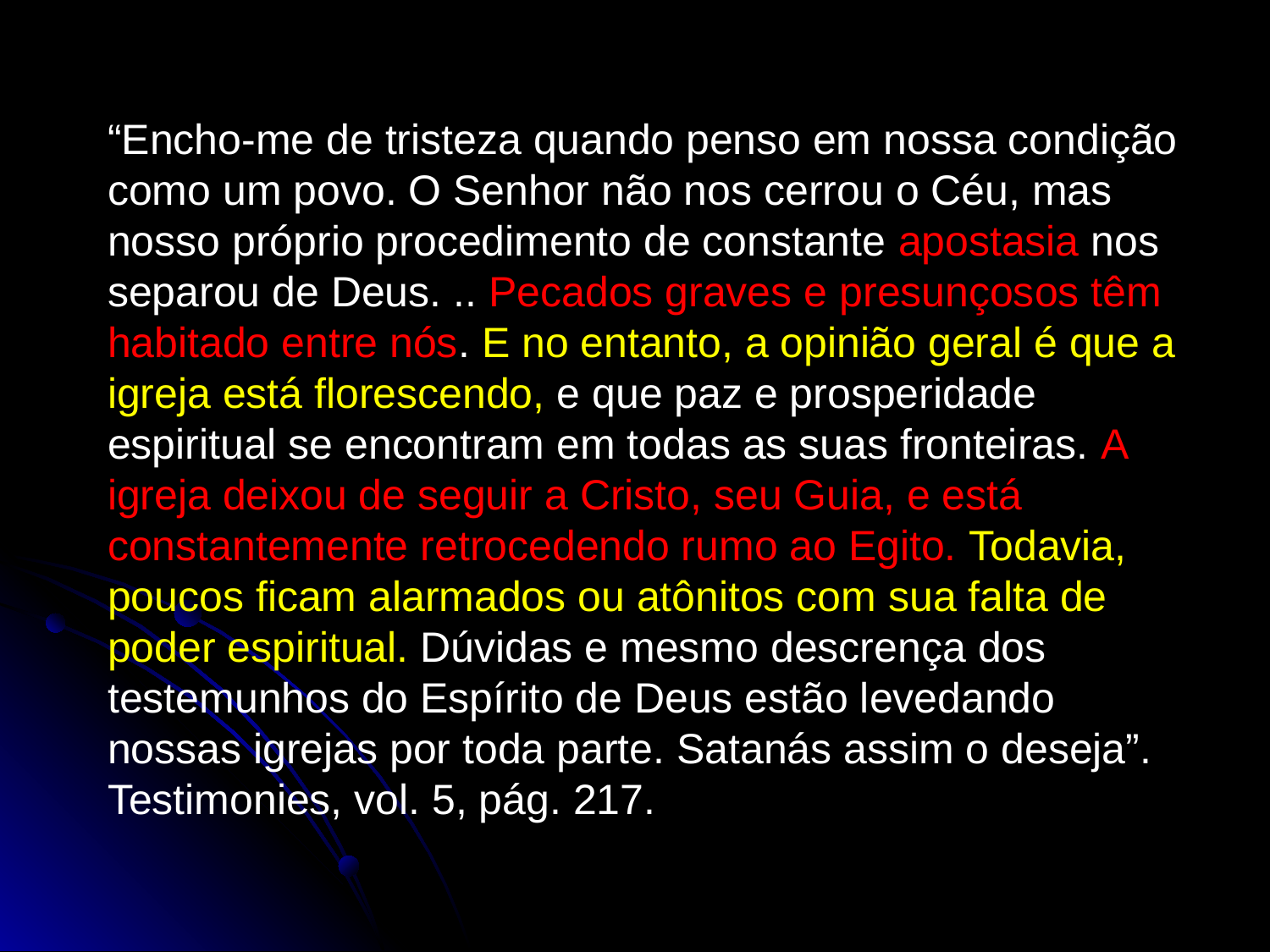

“Encho-me de tristeza quando penso em nossa condição como um povo. O Senhor não nos cerrou o Céu, mas nosso próprio procedimento de constante apostasia nos separou de Deus. .. Pecados graves e presunçosos têm habitado entre nós. E no entanto, a opinião geral é que a igreja está florescendo, e que paz e prosperidade espiritual se encontram em todas as suas fronteiras. A igreja deixou de seguir a Cristo, seu Guia, e está constantemente retrocedendo rumo ao Egito. Todavia, poucos ficam alarmados ou atônitos com sua falta de poder espiritual. Dúvidas e mesmo descrença dos testemunhos do Espírito de Deus estão levedando nossas igrejas por toda parte. Satanás assim o deseja”. Testimonies, vol. 5, pág. 217.